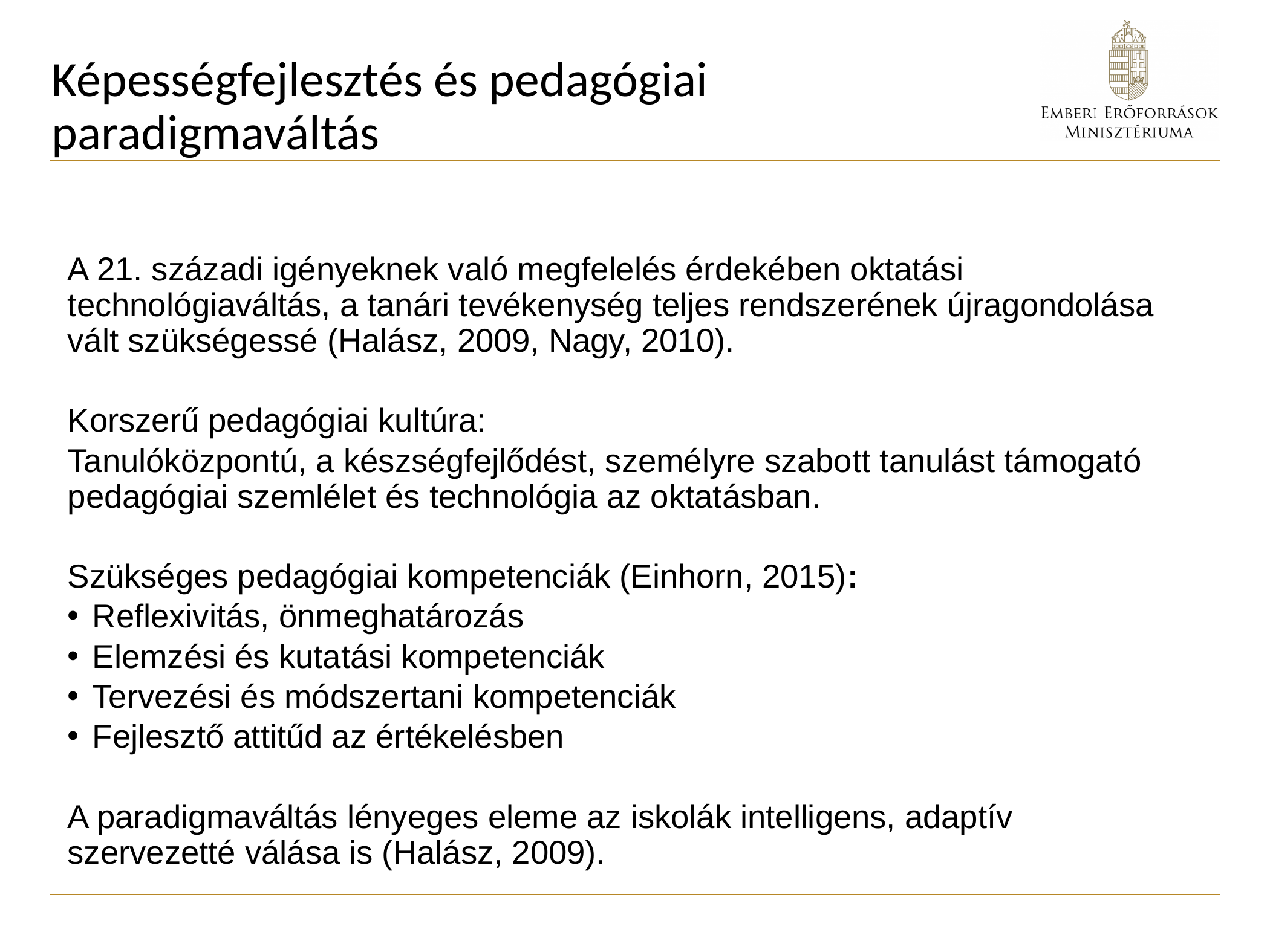

# Képességfejlesztés és pedagógiai paradigmaváltás
A 21. századi igényeknek való megfelelés érdekében oktatási technológiaváltás, a tanári tevékenység teljes rendszerének újragondolása vált szükségessé (Halász, 2009, Nagy, 2010).

Korszerű pedagógiai kultúra:
Tanulóközpontú, a készségfejlődést, személyre szabott tanulást támogató pedagógiai szemlélet és technológia az oktatásban.

Szükséges pedagógiai kompetenciák (Einhorn, 2015):
Reflexivitás, önmeghatározás
Elemzési és kutatási kompetenciák
Tervezési és módszertani kompetenciák
Fejlesztő attitűd az értékelésben

A paradigmaváltás lényeges eleme az iskolák intelligens, adaptív szervezetté válása is (Halász, 2009).